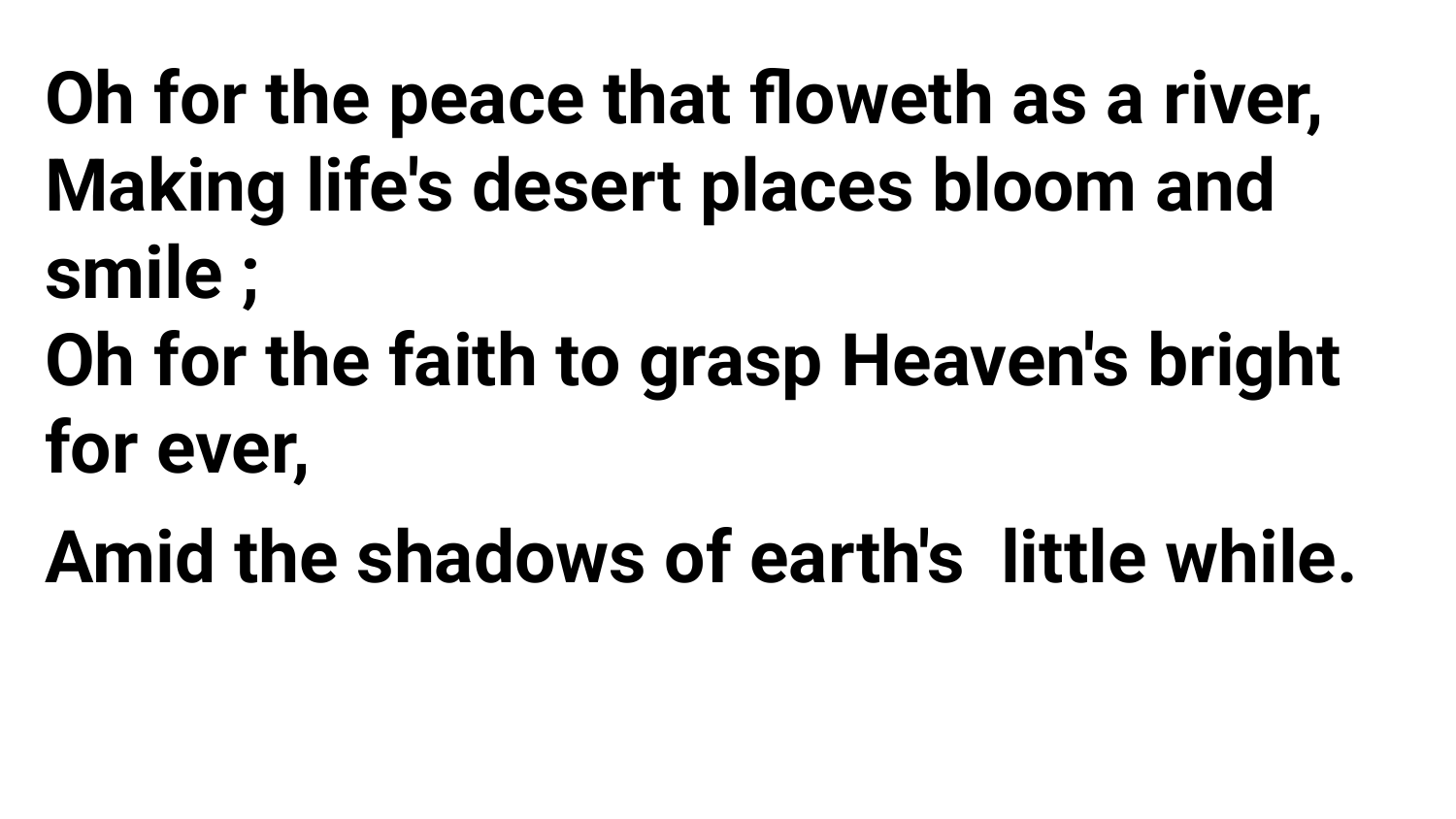

Oh for the peace that floweth as a river,
Making life's desert places bloom and smile ;
Oh for the faith to grasp Heaven's bright for ever,
Amid the shadows of earth's  little while.